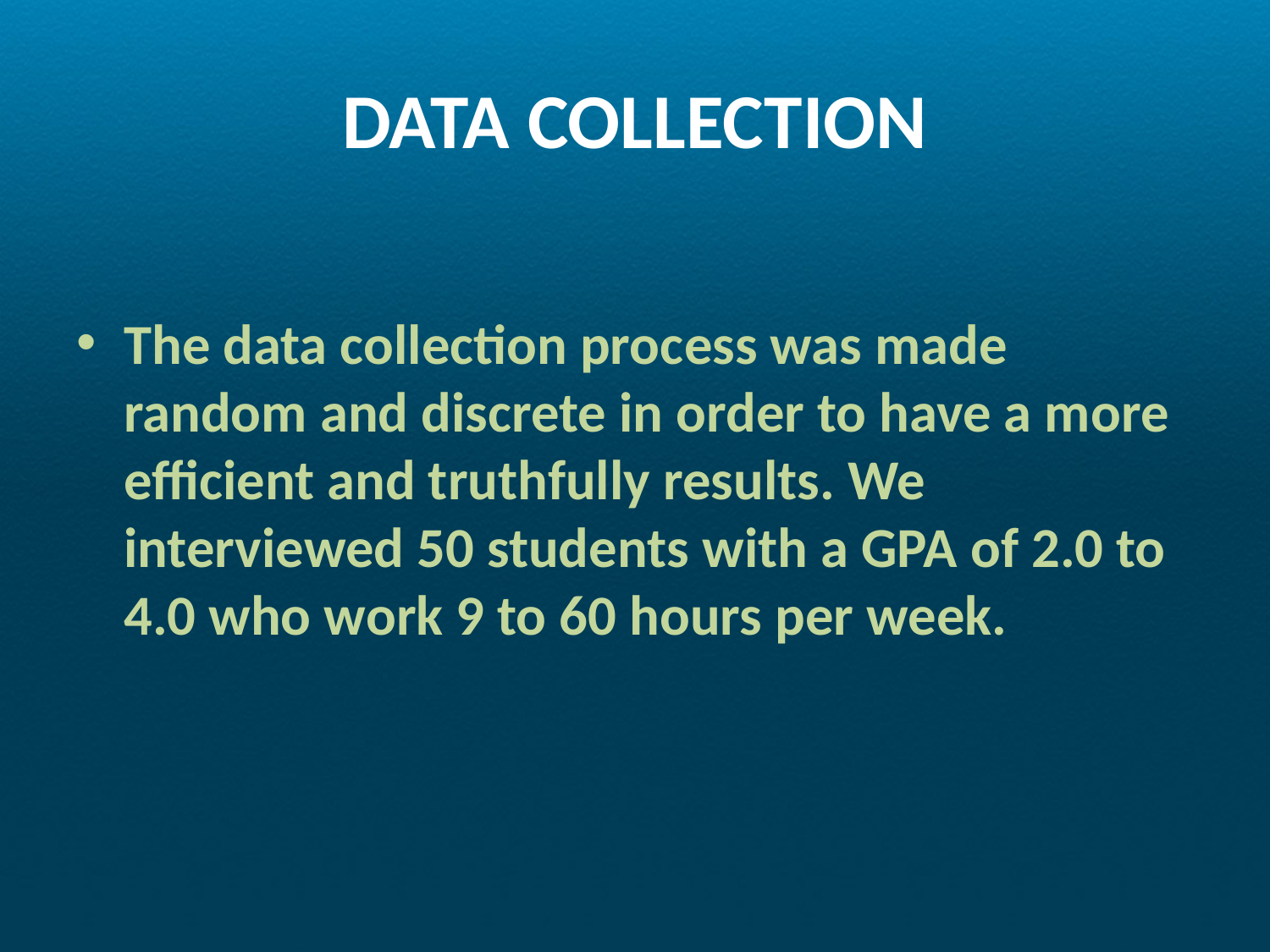

# DATA COLLECTION

The data collection process was made random and discrete in order to have a more efficient and truthfully results. We interviewed 50 students with a GPA of 2.0 to 4.0 who work 9 to 60 hours per week.